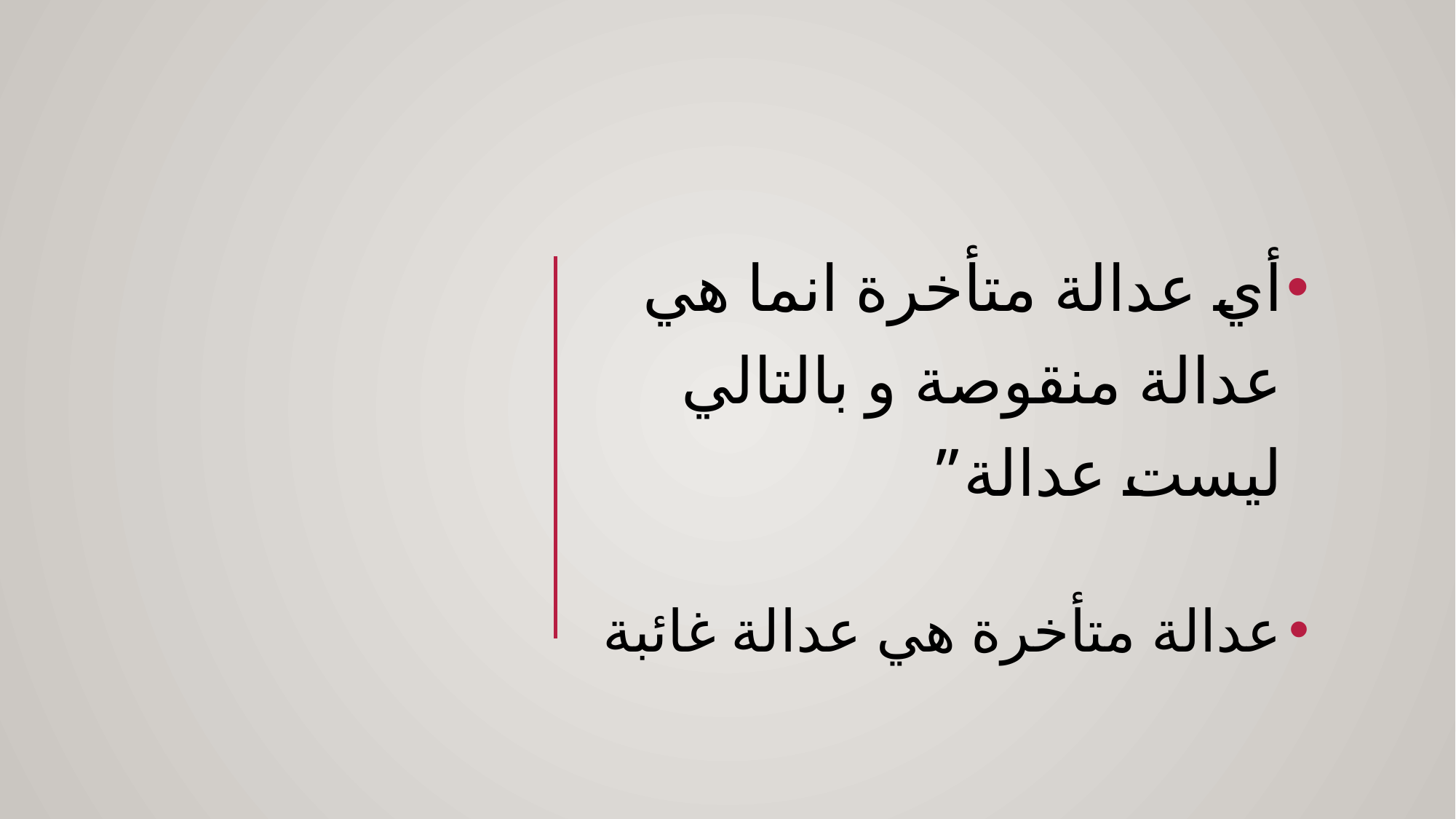

أي عدالة متأخرة انما هي عدالة منقوصة و بالتالي ليست عدالة”

عدالة متأخرة هي عدالة غائبة